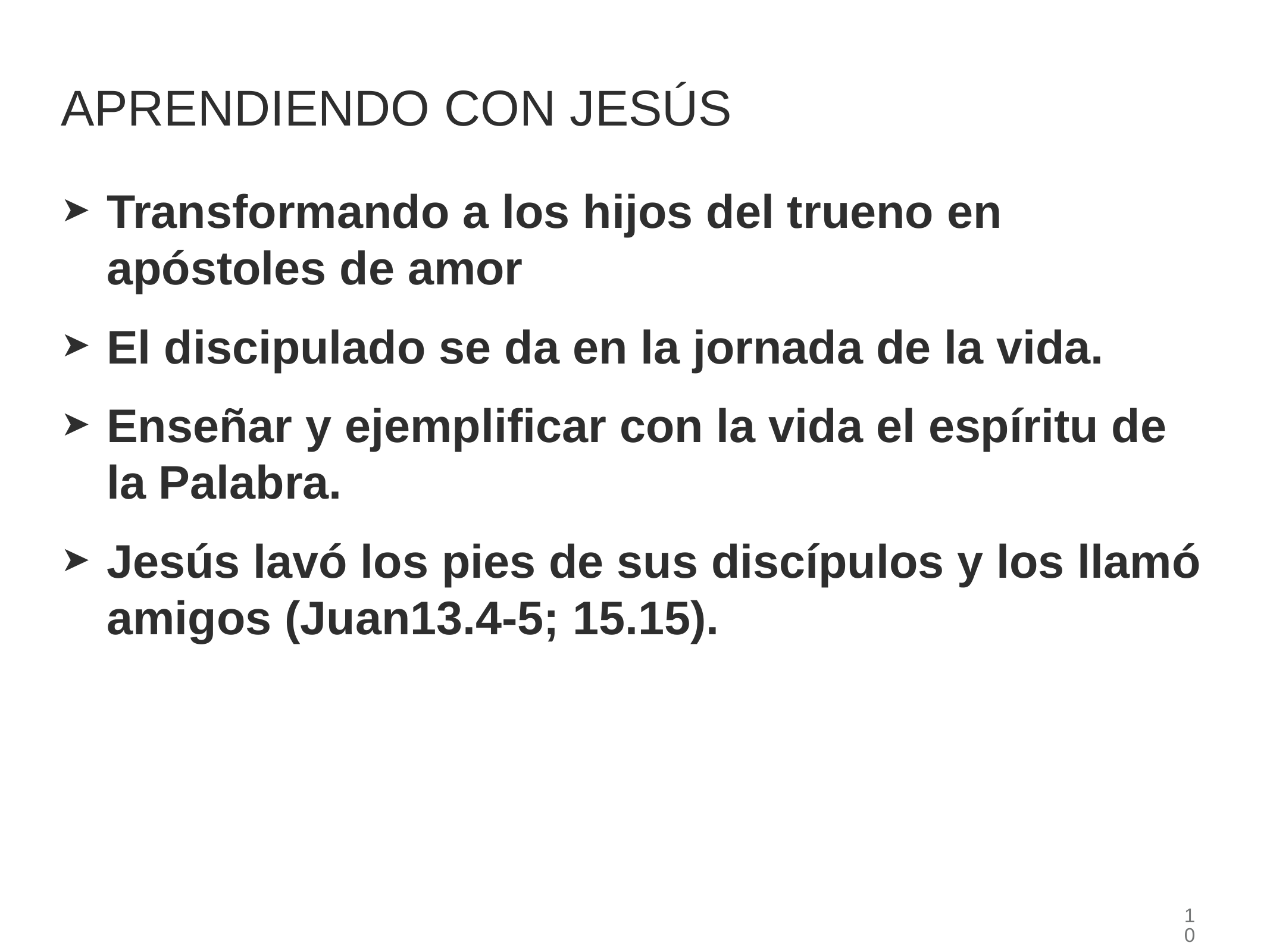

# Aprendiendo con JesÚs

Transformando a los hijos del trueno en apóstoles de amor
El discipulado se da en la jornada de la vida.
Enseñar y ejemplificar con la vida el espíritu de la Palabra.
Jesús lavó los pies de sus discípulos y los llamó amigos (Juan13.4-5; 15.15).
10